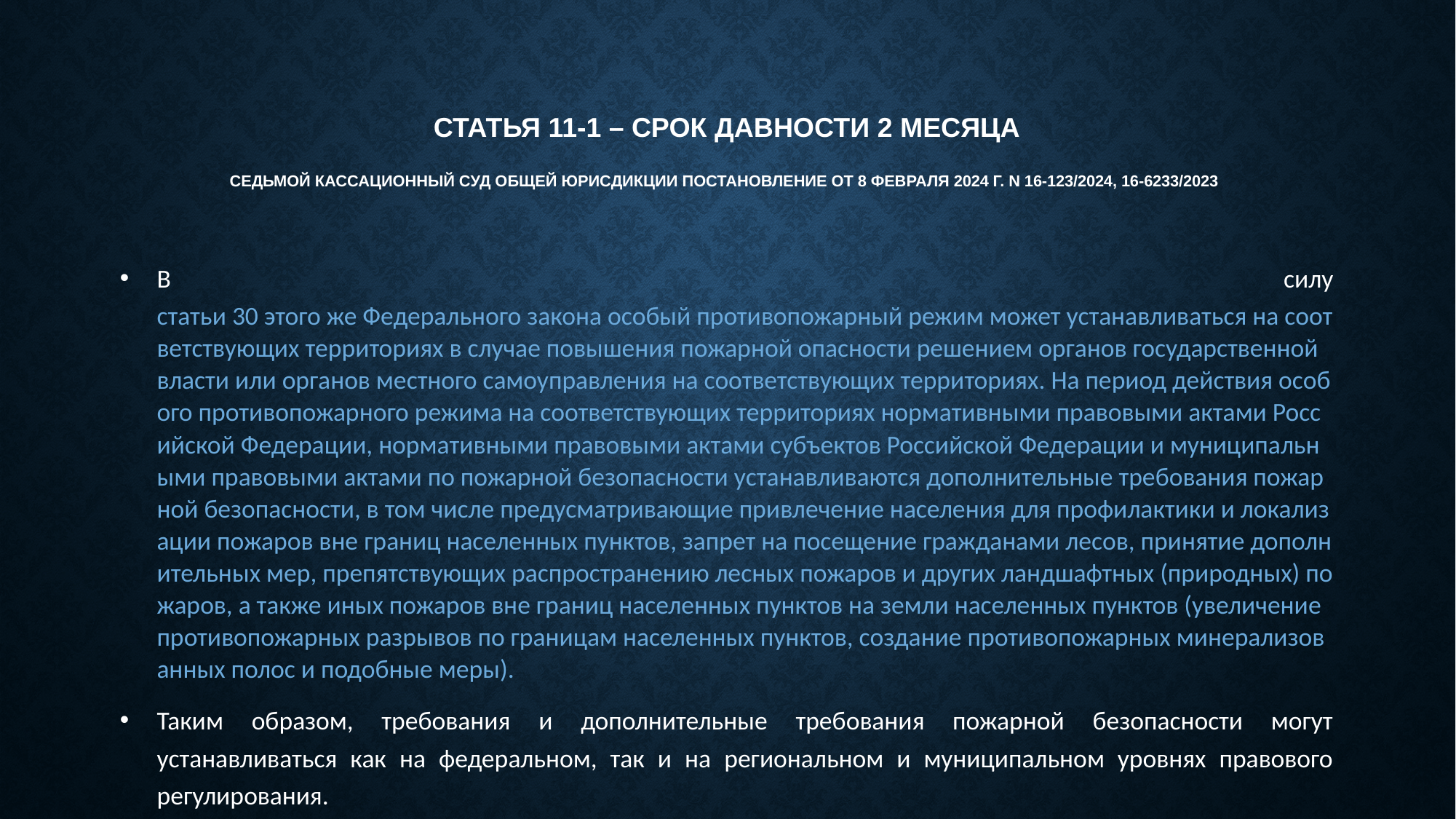

# Статья 11-1 – срок давности 2 месяца СЕДЬМОЙ КАССАЦИОННЫЙ СУД ОБЩЕЙ ЮРИСДИКЦИИ ПОСТАНОВЛЕНИЕ от 8 февраля 2024 г. N 16-123/2024, 16-6233/2023
В силу статьи 30 этого же Федерального закона особый противопожарный режим может устанавливаться на соответствующих территориях в случае повышения пожарной опасности решением органов государственной власти или органов местного самоуправления на соответствующих территориях. На период действия особого противопожарного режима на соответствующих территориях нормативными правовыми актами Российской Федерации, нормативными правовыми актами субъектов Российской Федерации и муниципальными правовыми актами по пожарной безопасности устанавливаются дополнительные требования пожарной безопасности, в том числе предусматривающие привлечение населения для профилактики и локализации пожаров вне границ населенных пунктов, запрет на посещение гражданами лесов, принятие дополнительных мер, препятствующих распространению лесных пожаров и других ландшафтных (природных) пожаров, а также иных пожаров вне границ населенных пунктов на земли населенных пунктов (увеличение противопожарных разрывов по границам населенных пунктов, создание противопожарных минерализованных полос и подобные меры).
Таким образом, требования и дополнительные требования пожарной безопасности могут устанавливаться как на федеральном, так и на региональном и муниципальном уровнях правового регулирования.
Вместе с тем диспозиции частей 1 и 2 статьи 20.4 КоАП РФ не содержат изъятий в отношении требований и дополнительных требований, установленных законодательством субъекта Российской Федерации и муниципальными правовыми актами.
Следовательно, административная ответственность за нарушение дополнительных требований пожарной безопасности в условиях особого противопожарного режима, независимо от того, на каком уровне правового регулирования установлены данные требования, предусмотрена частью 2 статьи 20.4 КоАП РФ.
Поэтому к правоотношениям, регулируемым статьей 11.1 Закона Свердловской области от 14 июня 2005 года N 52-ОЗ "Об административных правонарушениях на территории Свердловской области", не может применяться годичный срок давности привлечения к административной ответственности, установленный статьей 4.5 КоАП РФ за нарушение законодательства о пожарной безопасности.